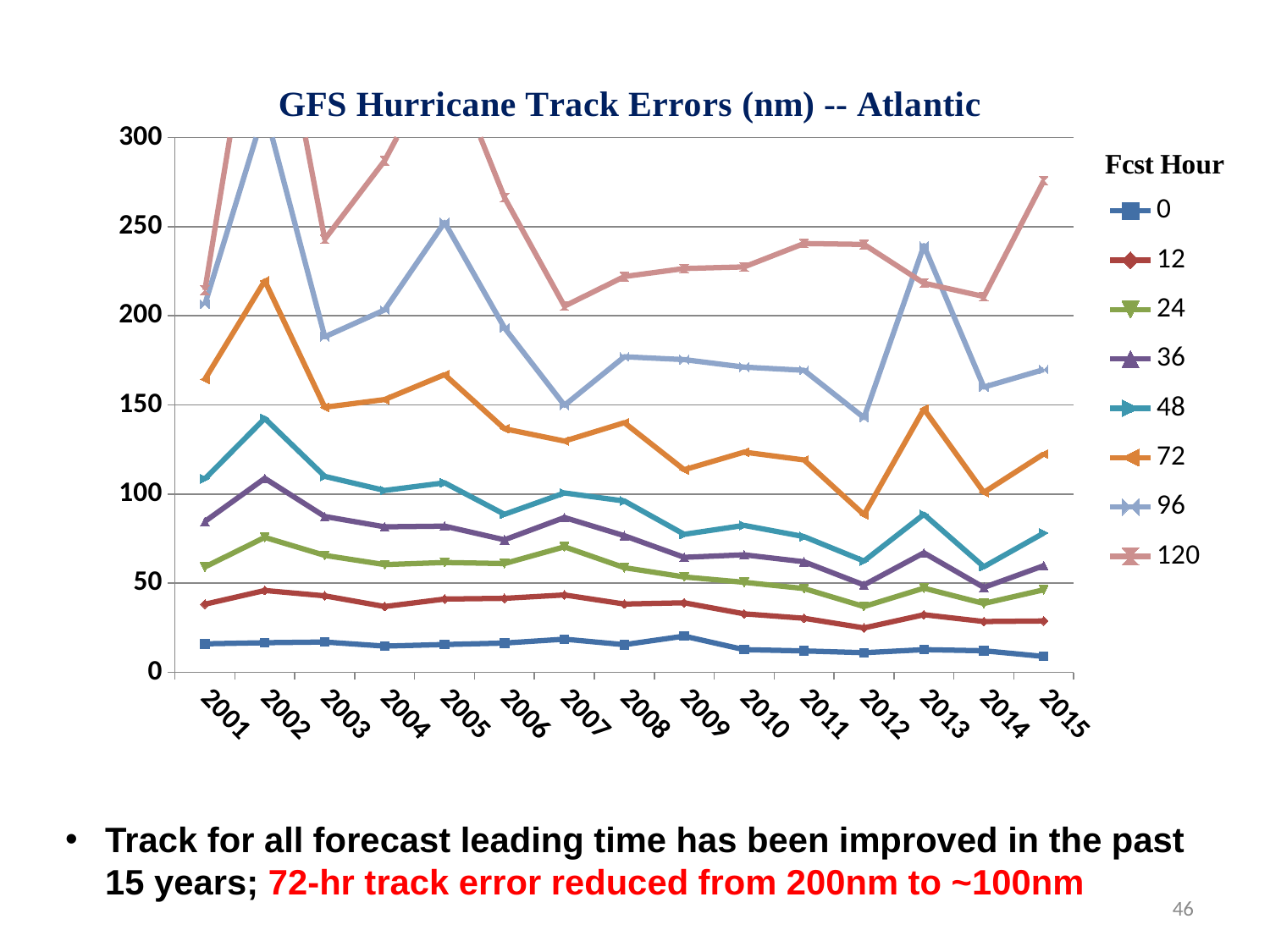

### Chart

| Category |  |  |  |  |  |  |  |  |
|---|---|---|---|---|---|---|---|---|
| 2001 | 16.0 | 38.2 | 59.1 | 84.6 | 108.5 | 164.4 | 206.4 | 214.4 |
| 2002 | 16.6 | 45.9 | 75.7 | 108.8 | 142.4 | 219.6 | 315.8 | 419.7 |
| 2003 | 17.0 | 42.9 | 65.6 | 87.4 | 109.9 | 148.7 | 188.2 | 242.9 |
| 2004 | 14.7 | 36.9 | 60.4 | 81.6 | 102.0 | 153.0 | 203.3 | 287.0 |
| 2005 | 15.6 | 41.1 | 61.6 | 82.0 | 106.3 | 167.0 | 252.4 | 350.2 |
| 2006 | 16.4 | 41.5 | 61.0 | 74.3 | 88.6 | 136.6 | 193.2 | 266.3 |
| 2007 | 18.6 | 43.4 | 70.4 | 86.8 | 100.6 | 129.7 | 149.8 | 205.4 |
| 2008 | 15.5 | 38.300000000000004 | 58.7 | 76.6 | 96.1 | 140.0 | 177.0 | 222.0 |
| 2009 | 20.3 | 39.0 | 53.5 | 64.5 | 77.4 | 113.6 | 175.4 | 226.5 |
| 2010 | 12.7 | 32.800000000000004 | 50.5 | 65.9 | 82.4 | 123.5 | 171.2 | 227.4 |
| 2011 | 12.0 | 30.3 | 47.0 | 62.0 | 76.1 | 119.1 | 169.4 | 240.5 |
| 2012 | 11.0 | 24.9 | 36.9 | 49.0 | 62.4 | 88.4 | 142.8 | 240.0 |
| 2013 | 12.7 | 32.300000000000004 | 47.2 | 67.0 | 88.6 | 147.7 | 239.3 | 218.3 |
| 2014 | 12.1 | 28.5 | 38.6 | 47.6 | 59.2 | 100.9 | 160.0 | 210.8 |
| 2015 | 8.9 | 28.8 | 46.3 | 59.8 | 78.1 | 122.5 | 169.8 | 275.7 |
Track for all forecast leading time has been improved in the past 15 years; 72-hr track error reduced from 200nm to ~100nm
46